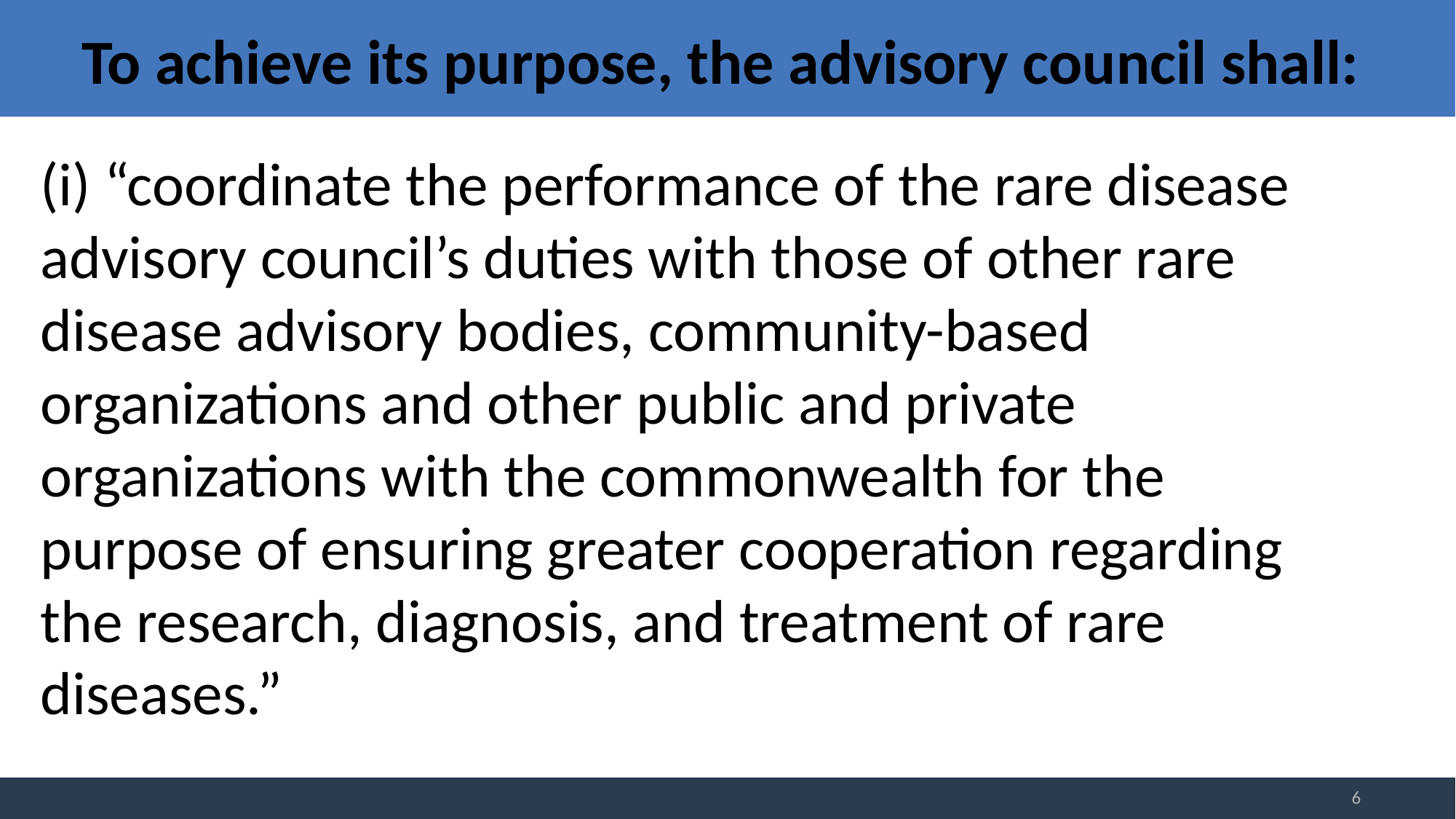

# To achieve its purpose, the advisory council shall:
(i) “coordinate the performance of the rare disease advisory council’s duties with those of other rare disease advisory bodies, community-based organizations and other public and private organizations with the commonwealth for the purpose of ensuring greater cooperation regarding the research, diagnosis, and treatment of rare diseases.”
6